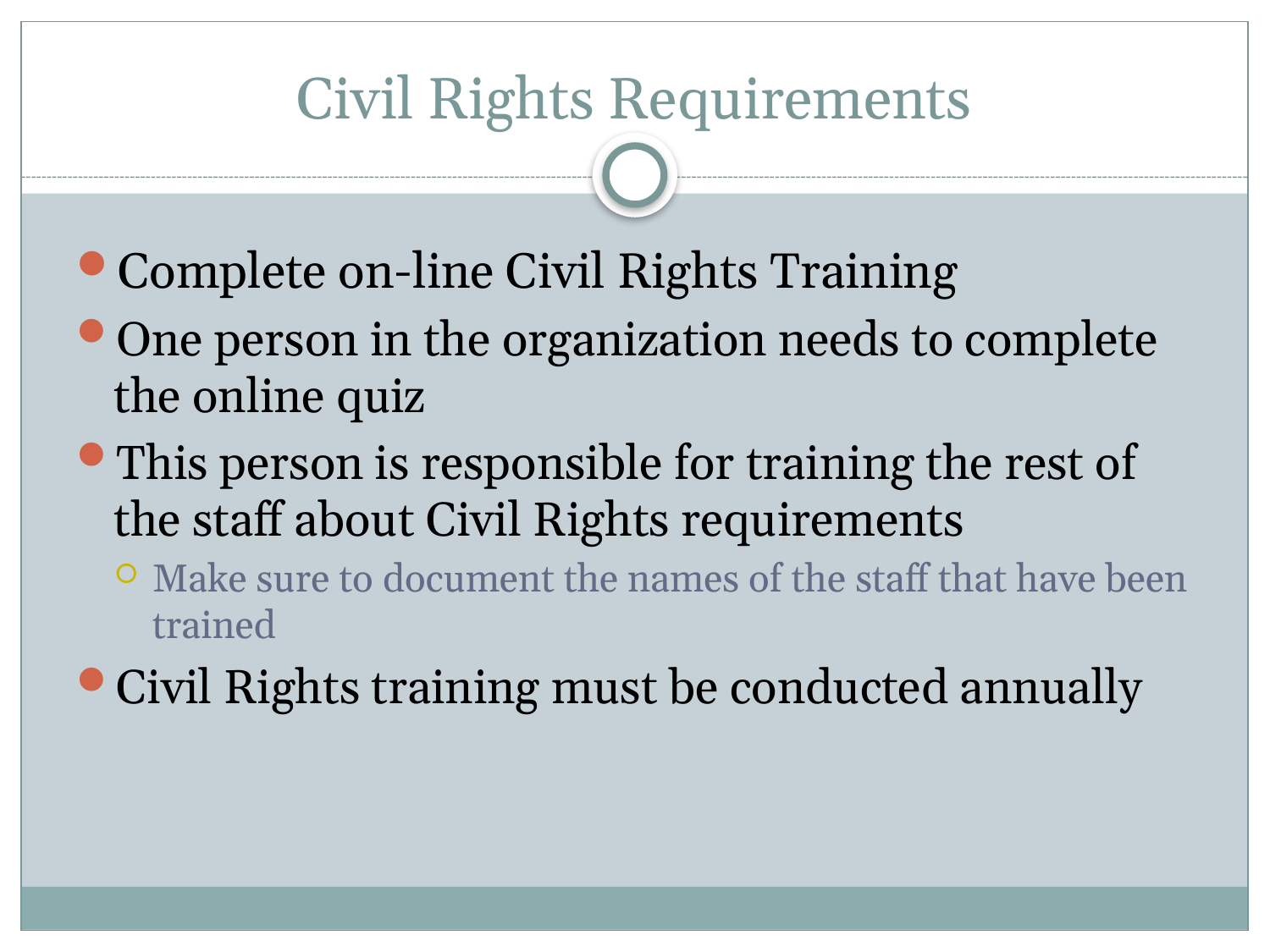

# Civil Rights Requirements
Complete on-line Civil Rights Training
One person in the organization needs to complete the online quiz
This person is responsible for training the rest of the staff about Civil Rights requirements
Make sure to document the names of the staff that have been trained
Civil Rights training must be conducted annually